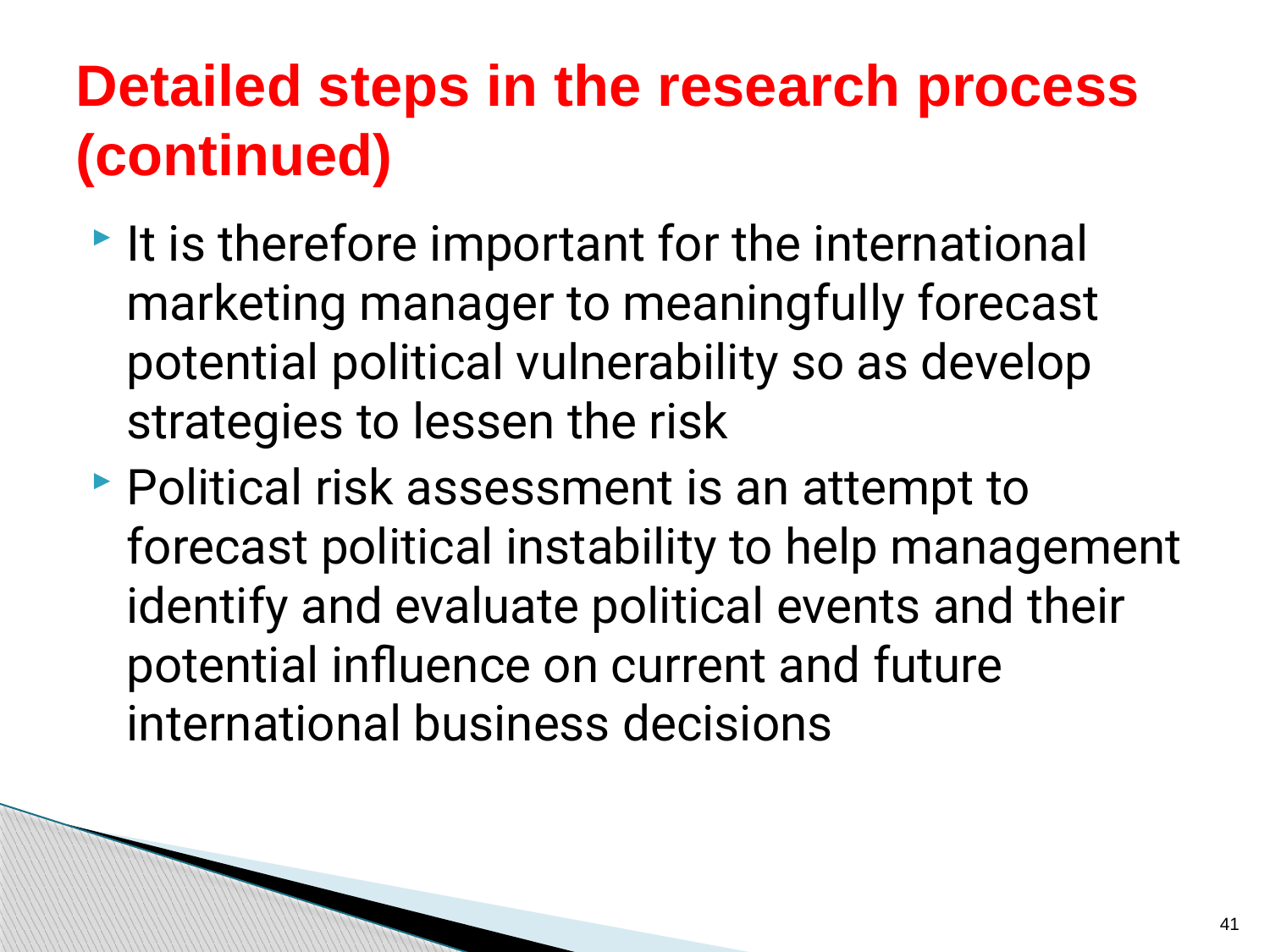

# Detailed steps in the research process (continued)
It is therefore important for the international marketing manager to meaningfully forecast potential political vulnerability so as develop strategies to lessen the risk
Political risk assessment is an attempt to forecast political instability to help management identify and evaluate political events and their potential influence on current and future international business decisions
41